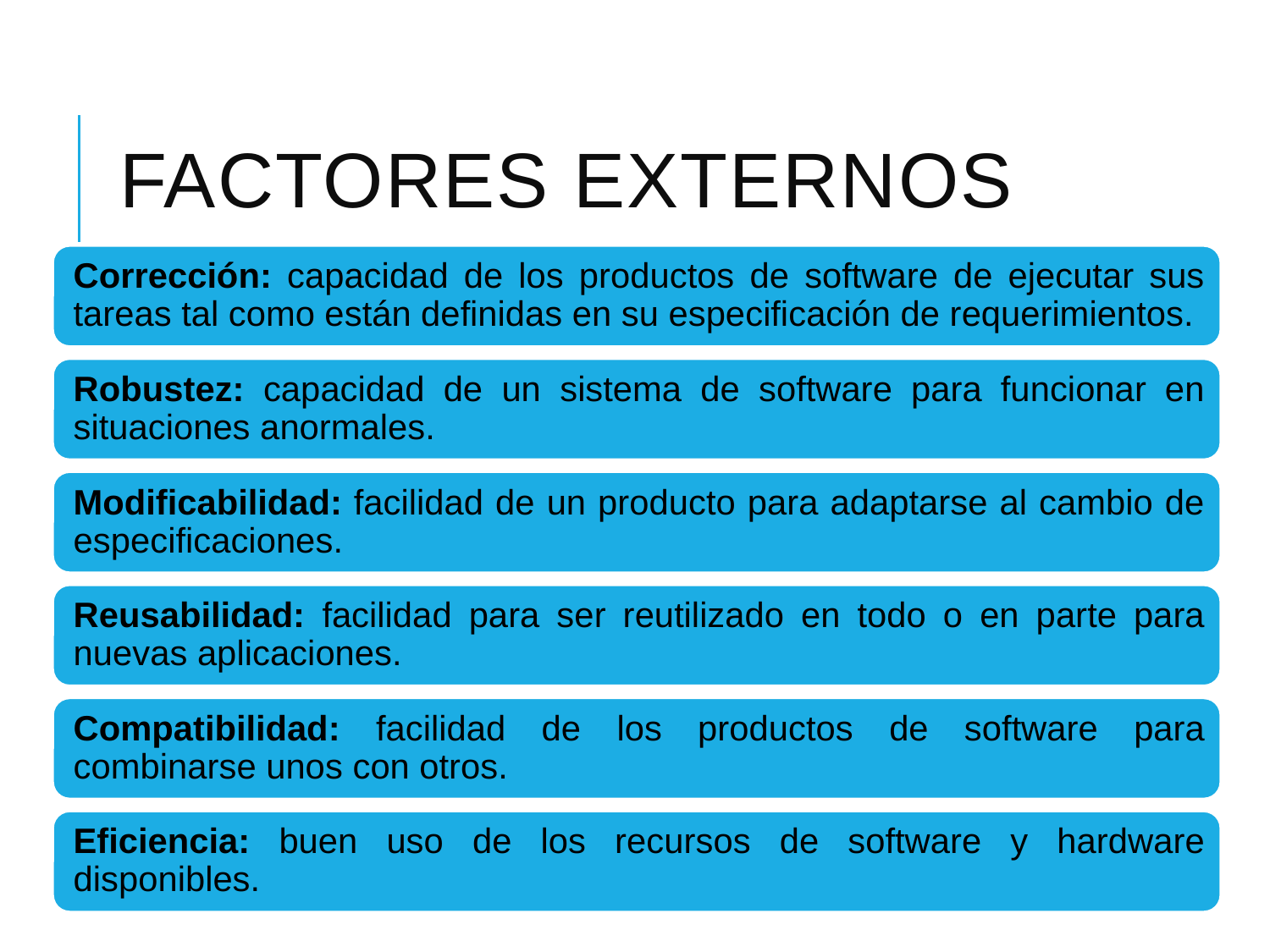

# Factores externos
Corrección: capacidad de los productos de software de ejecutar sus tareas tal como están definidas en su especificación de requerimientos.
Robustez: capacidad de un sistema de software para funcionar en situaciones anormales.
Modificabilidad: facilidad de un producto para adaptarse al cambio de especificaciones.
Reusabilidad: facilidad para ser reutilizado en todo o en parte para nuevas aplicaciones.
Compatibilidad: facilidad de los productos de software para combinarse unos con otros.
Eficiencia: buen uso de los recursos de software y hardware disponibles.